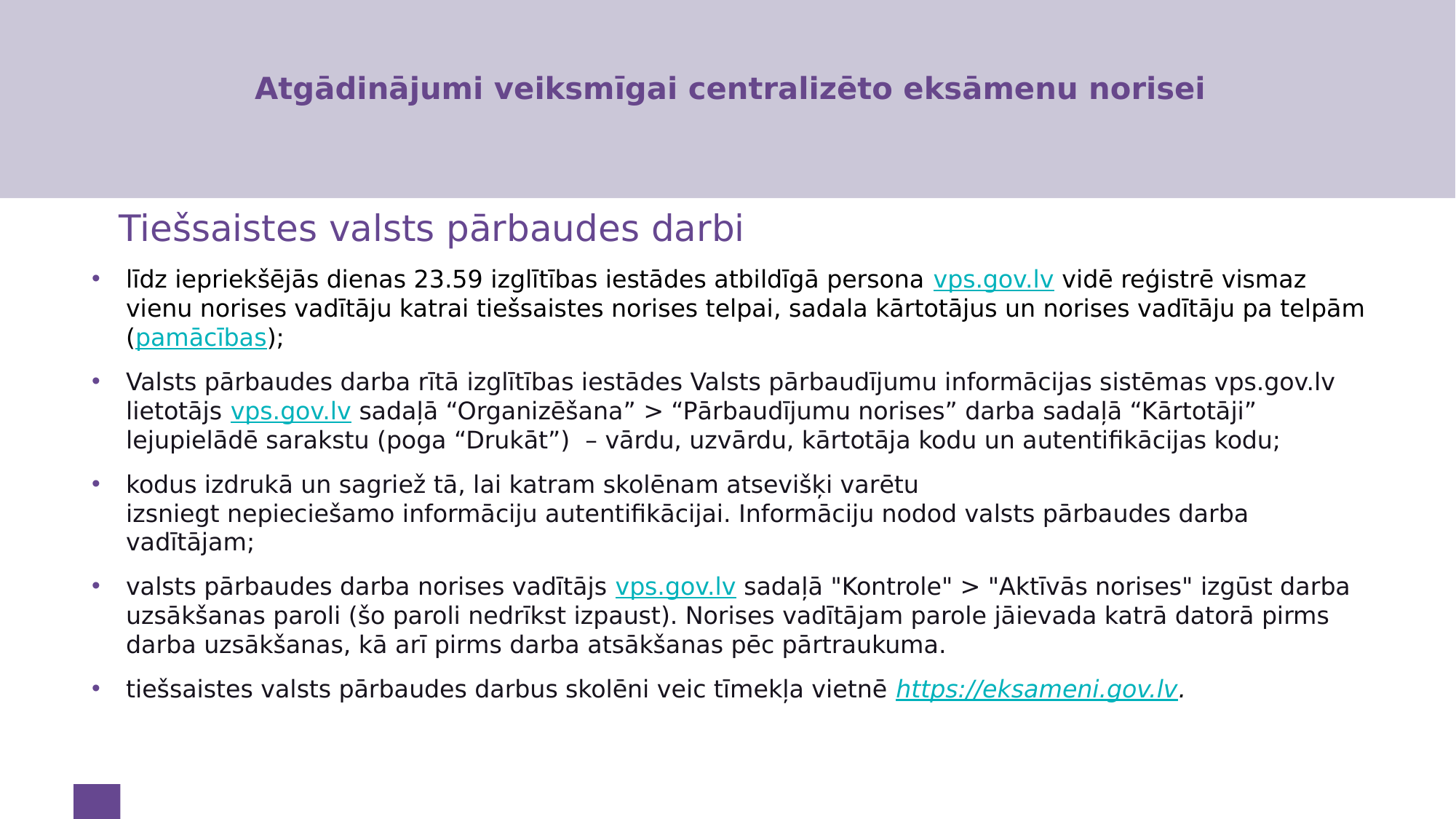

# Atgādinājumi veiksmīgai centralizēto eksāmenu norisei

Tiešsaistes valsts pārbaudes darbi
līdz iepriekšējās dienas 23.59 izglītības iestādes atbildīgā persona vps.gov.lv vidē reģistrē vismaz vienu norises vadītāju katrai tiešsaistes norises telpai, sadala kārtotājus un norises vadītāju pa telpām (pamācības);
Valsts pārbaudes darba rītā izglītības iestādes Valsts pārbaudījumu informācijas sistēmas vps.gov.lv lietotājs vps.gov.lv sadaļā “Organizēšana” > “Pārbaudījumu norises” darba sadaļā “Kārtotāji” lejupielādē sarakstu (poga “Drukāt”)  – vārdu, uzvārdu, kārtotāja kodu un autentifikācijas kodu;
kodus izdrukā un sagriež tā, lai katram skolēnam atsevišķi varētu
izsniegt nepieciešamo informāciju autentifikācijai. Informāciju nodod valsts pārbaudes darba vadītājam;
valsts pārbaudes darba norises vadītājs vps.gov.lv sadaļā "Kontrole" > "Aktīvās norises" izgūst darba uzsākšanas paroli (šo paroli nedrīkst izpaust). Norises vadītājam parole jāievada katrā datorā pirms darba uzsākšanas, kā arī pirms darba atsākšanas pēc pārtraukuma.
tiešsaistes valsts pārbaudes darbus skolēni veic tīmekļa vietnē https://eksameni.gov.lv.

23